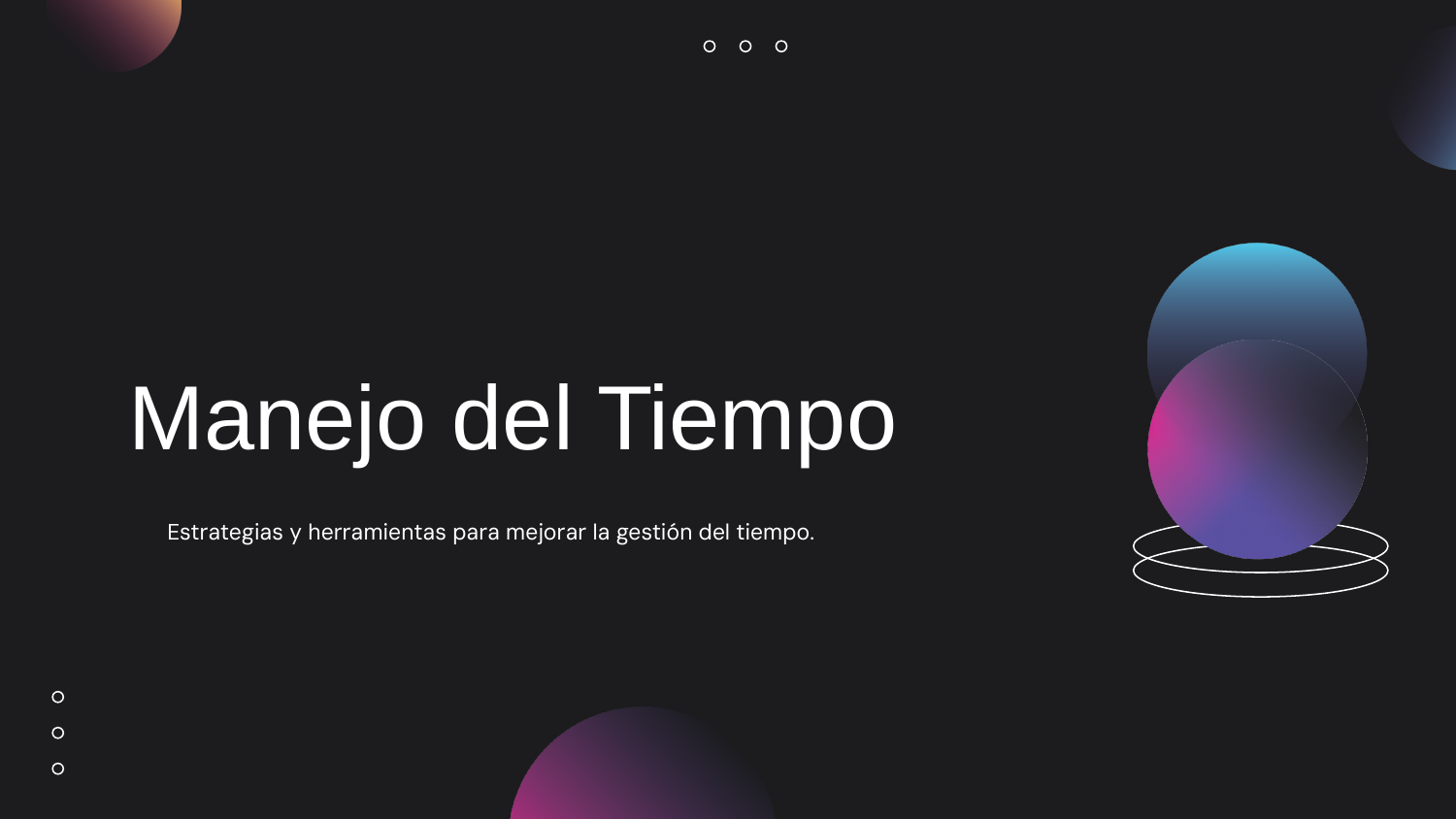

# Manejo del Tiempo
Estrategias y herramientas para mejorar la gestión del tiempo.